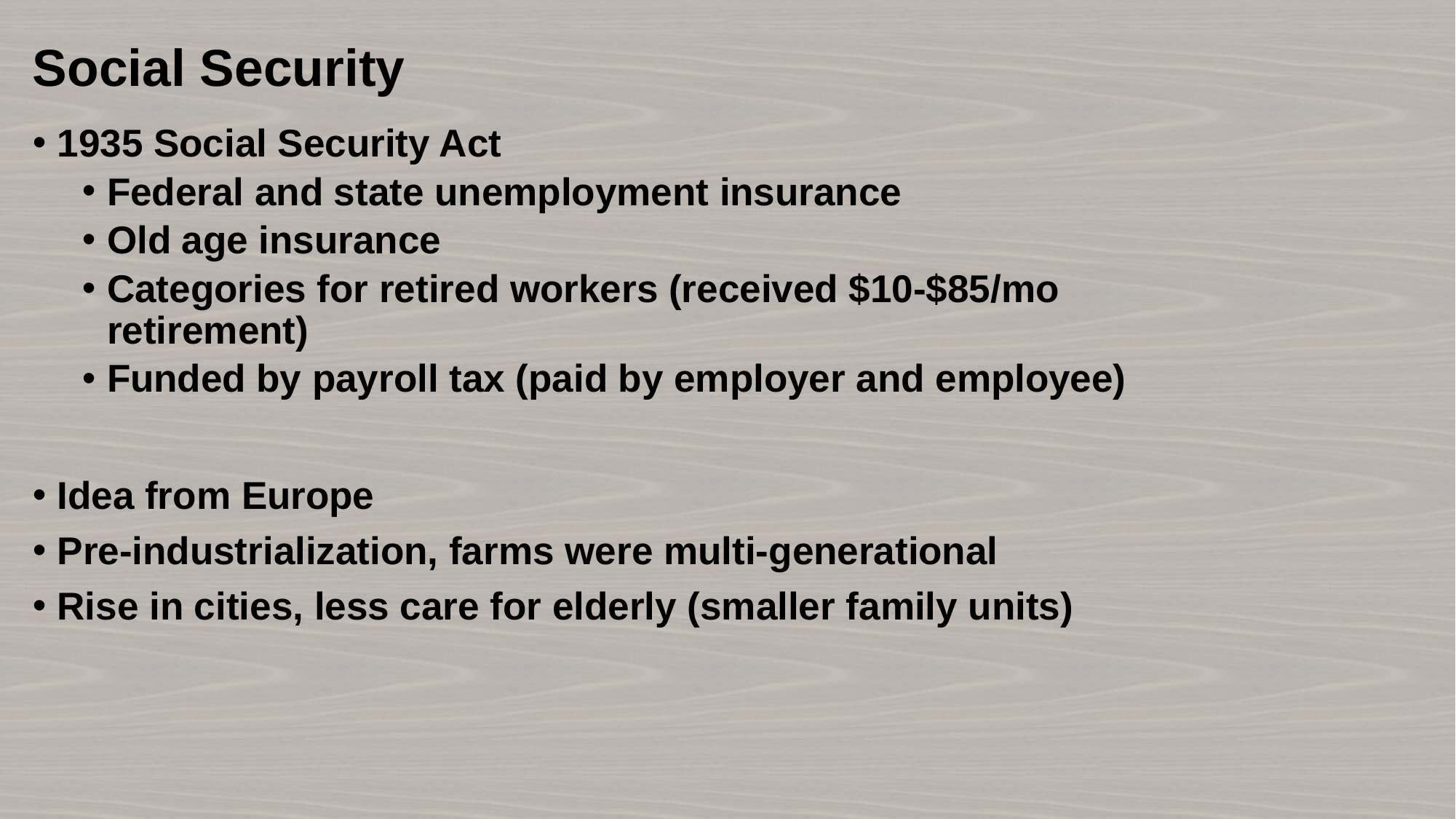

# Social Security
1935 Social Security Act
Federal and state unemployment insurance
Old age insurance
Categories for retired workers (received $10-$85/mo retirement)
Funded by payroll tax (paid by employer and employee)

Idea from Europe
Pre-industrialization, farms were multi-generational
Rise in cities, less care for elderly (smaller family units)